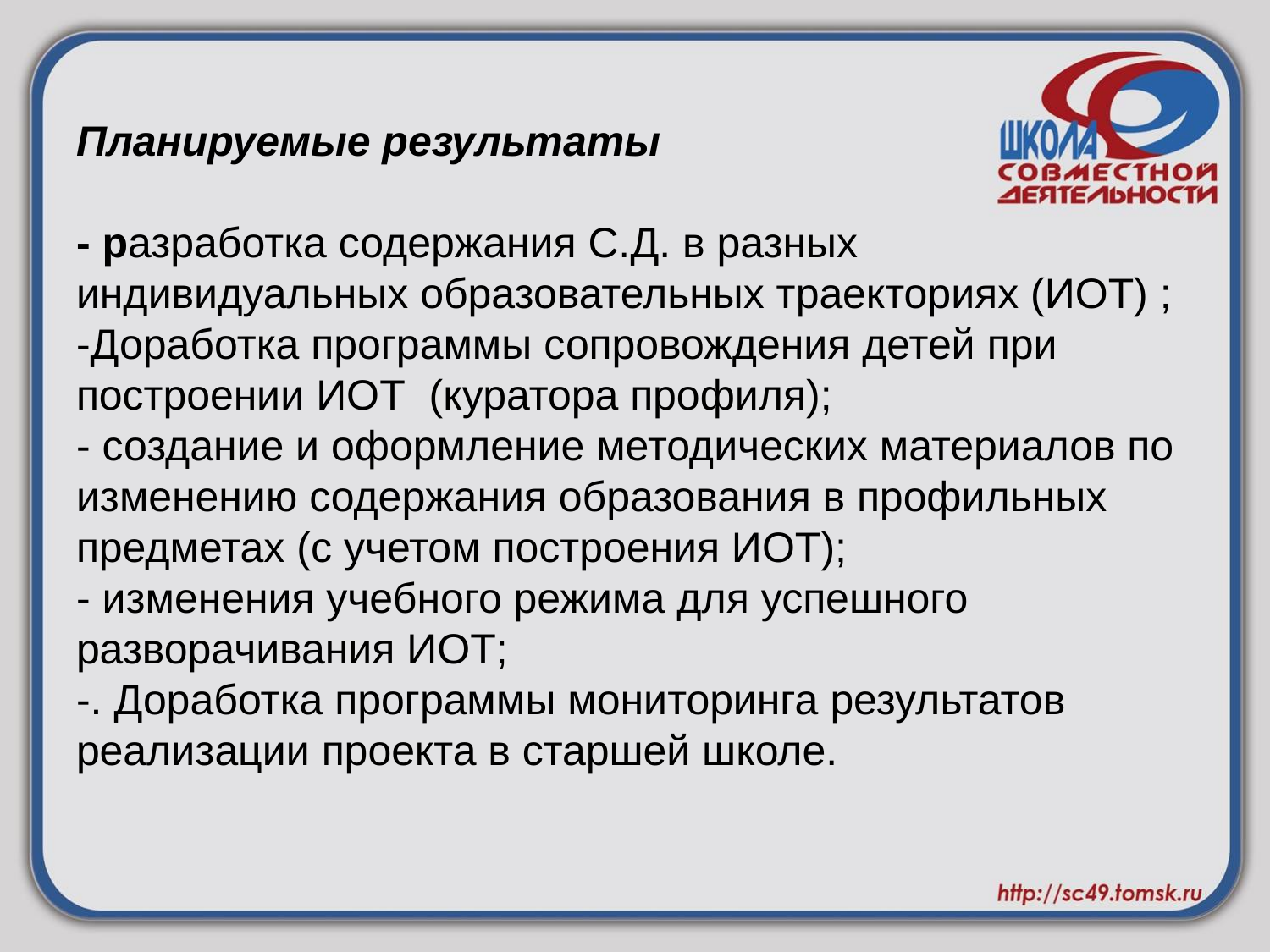

# Планируемые результаты - разработка содержания С.Д. в разных индивидуальных образовательных траекториях (ИОТ) ; -Доработка программы сопровождения детей при построении ИОТ  (куратора профиля); - создание и оформление методических материалов по изменению содержания образования в профильных предметах (с учетом построения ИОТ); - изменения учебного режима для успешного разворачивания ИОТ; -. Доработка программы мониторинга результатов реализации проекта в старшей школе.